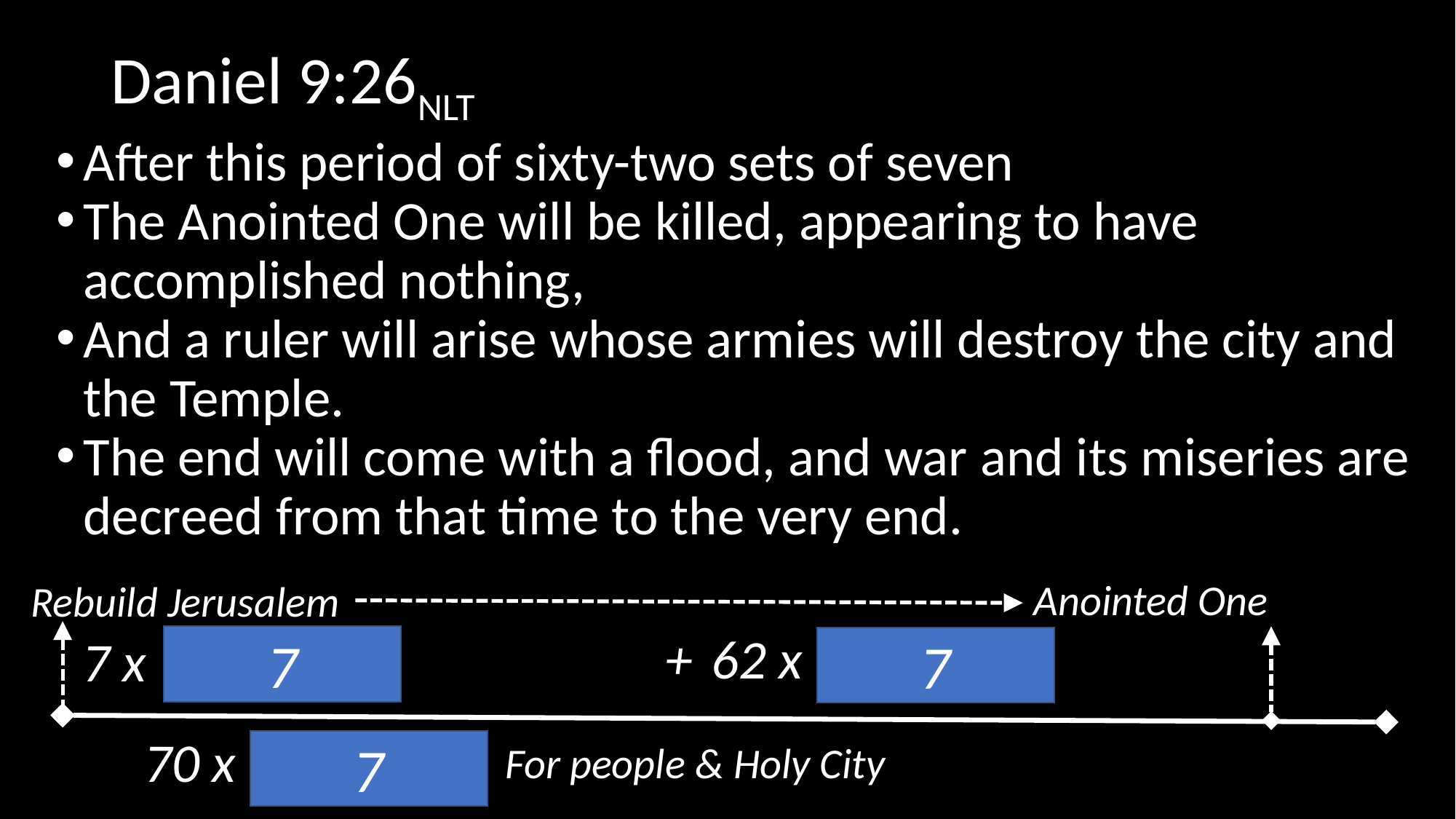

# Daniel 9:26NLT
After this period of sixty-two sets of seven
The Anointed One will be killed, appearing to have accomplished nothing,
And a ruler will arise whose armies will destroy the city and the Temple.
The end will come with a flood, and war and its miseries are decreed from that time to the very end.
Anointed One
Rebuild Jerusalem
62 x
+
7 x
7
7
70 x
7
For people & Holy City